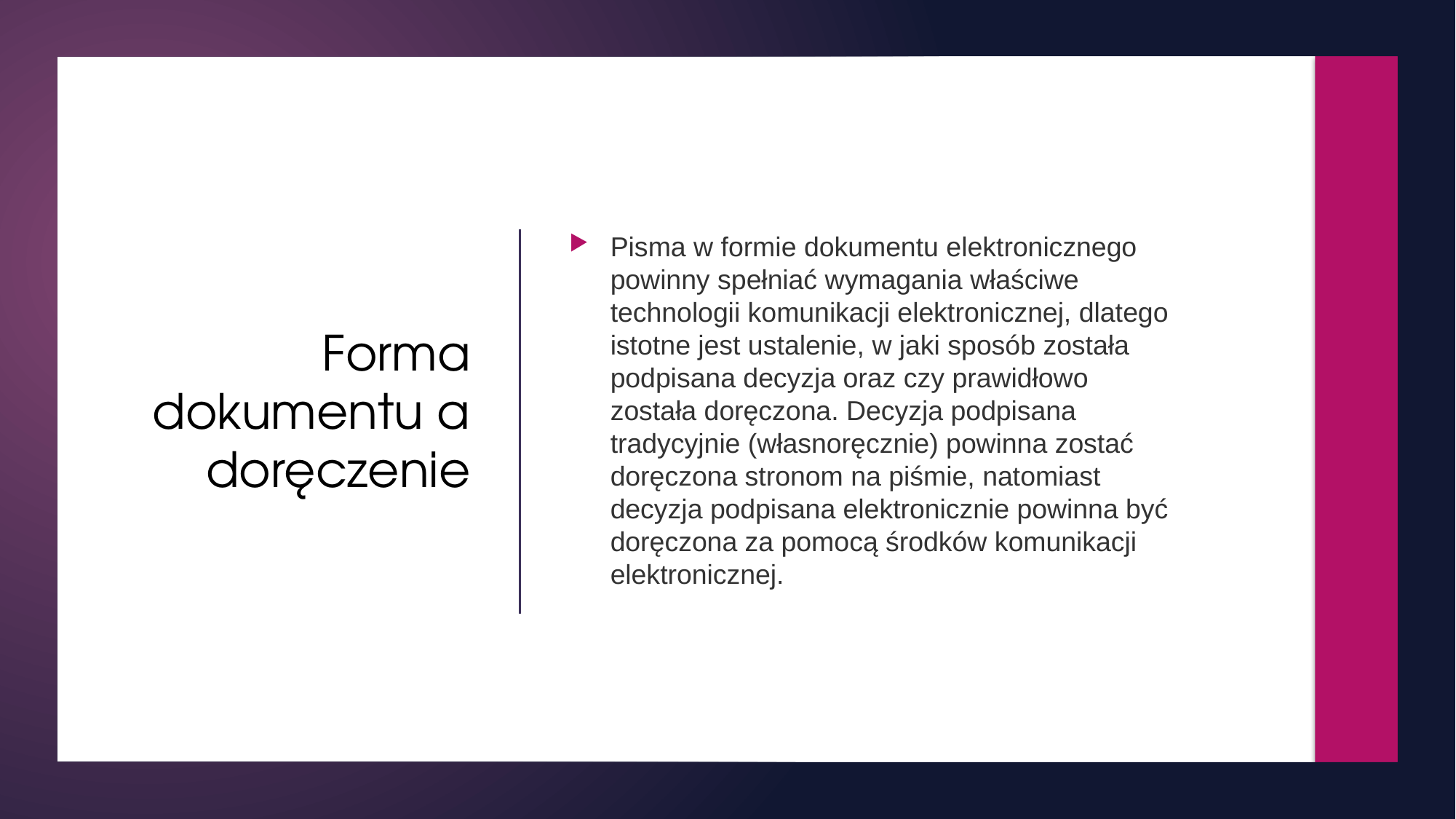

Pisma w formie dokumentu elektronicznego powinny spełniać wymagania właściwe technologii komunikacji elektronicznej, dlatego istotne jest ustalenie, w jaki sposób została podpisana decyzja oraz czy prawidłowo została doręczona. Decyzja podpisana tradycyjnie (własnoręcznie) powinna zostać doręczona stronom na piśmie, natomiast decyzja podpisana elektronicznie powinna być doręczona za pomocą środków komunikacji elektronicznej.
# Forma dokumentu a doręczenie